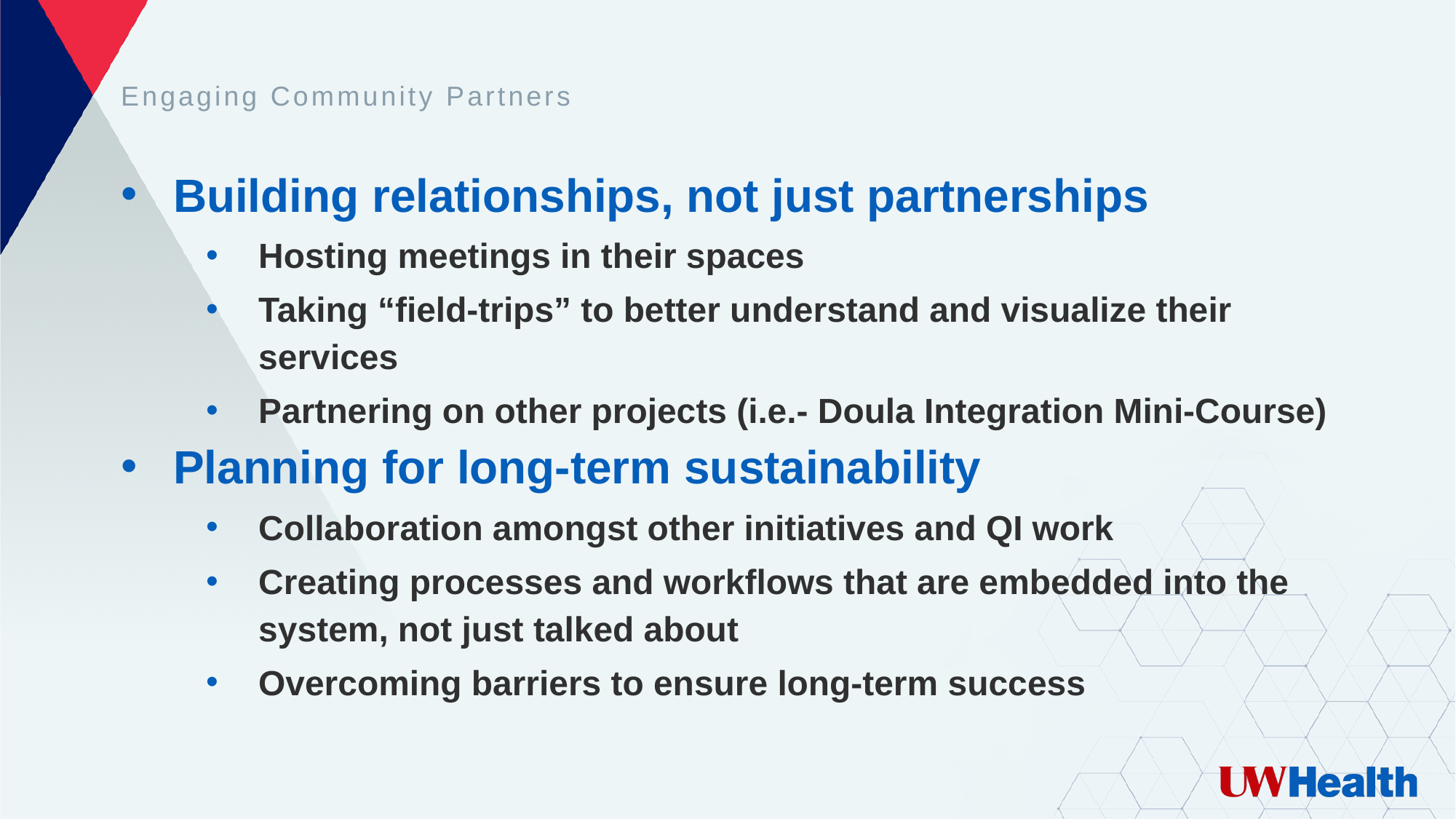

# Engaging Community Partners
Building relationships, not just partnerships
Hosting meetings in their spaces
Taking “field-trips” to better understand and visualize their services
Partnering on other projects (i.e.- Doula Integration Mini-Course)
Planning for long-term sustainability
Collaboration amongst other initiatives and QI work
Creating processes and workflows that are embedded into the system, not just talked about
Overcoming barriers to ensure long-term success